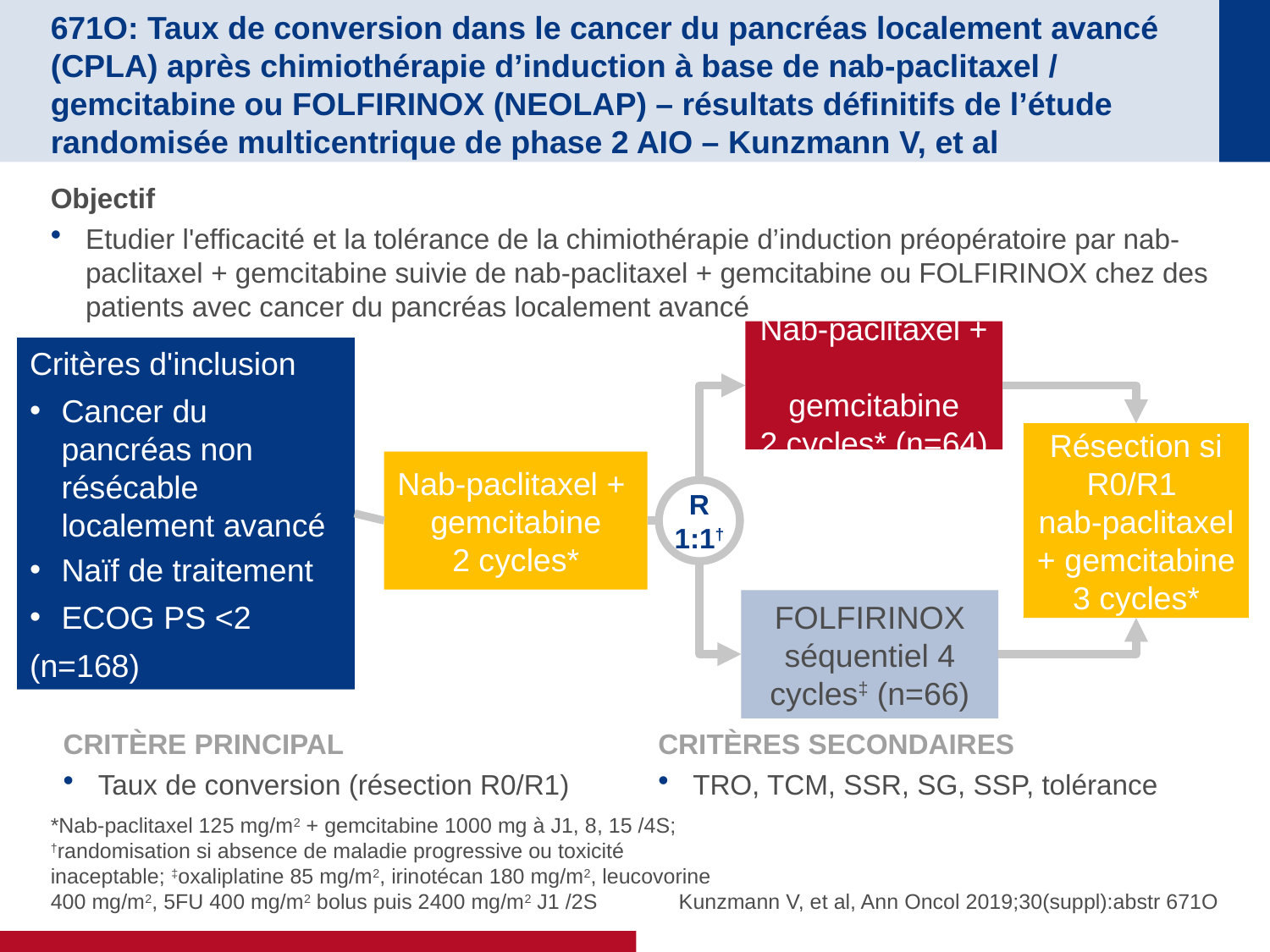

# 671O: Taux de conversion dans le cancer du pancréas localement avancé (CPLA) après chimiothérapie d’induction à base de nab-paclitaxel / gemcitabine ou FOLFIRINOX (NEOLAP) – résultats définitifs de l’étude randomisée multicentrique de phase 2 AIO – Kunzmann V, et al
Objectif
Etudier l'efficacité et la tolérance de la chimiothérapie d’induction préopératoire par nab-paclitaxel + gemcitabine suivie de nab-paclitaxel + gemcitabine ou FOLFIRINOX chez des patients avec cancer du pancréas localement avancé
Nab-paclitaxel +
gemcitabine
2 cycles* (n=64)
Critères d'inclusion
Cancer du pancréas non résécable localement avancé
Naïf de traitement
ECOG PS <2
(n=168)
Résection si R0/R1
nab-paclitaxel + gemcitabine
3 cycles*
Nab-paclitaxel +
gemcitabine
2 cycles*
R
1:1†
FOLFIRINOX
séquentiel 4 cycles‡ (n=66)
CRITÈRE PRINCIPAL
Taux de conversion (résection R0/R1)
CRITÈRES SECONDAIRES
TRO, TCM, SSR, SG, SSP, tolérance
*Nab-paclitaxel 125 mg/m2 + gemcitabine 1000 mg à J1, 8, 15 /4S; †randomisation si absence de maladie progressive ou toxicité inaceptable; ‡oxaliplatine 85 mg/m2, irinotécan 180 mg/m2, leucovorine 400 mg/m2, 5FU 400 mg/m2 bolus puis 2400 mg/m2 J1 /2S
Kunzmann V, et al, Ann Oncol 2019;30(suppl):abstr 671O